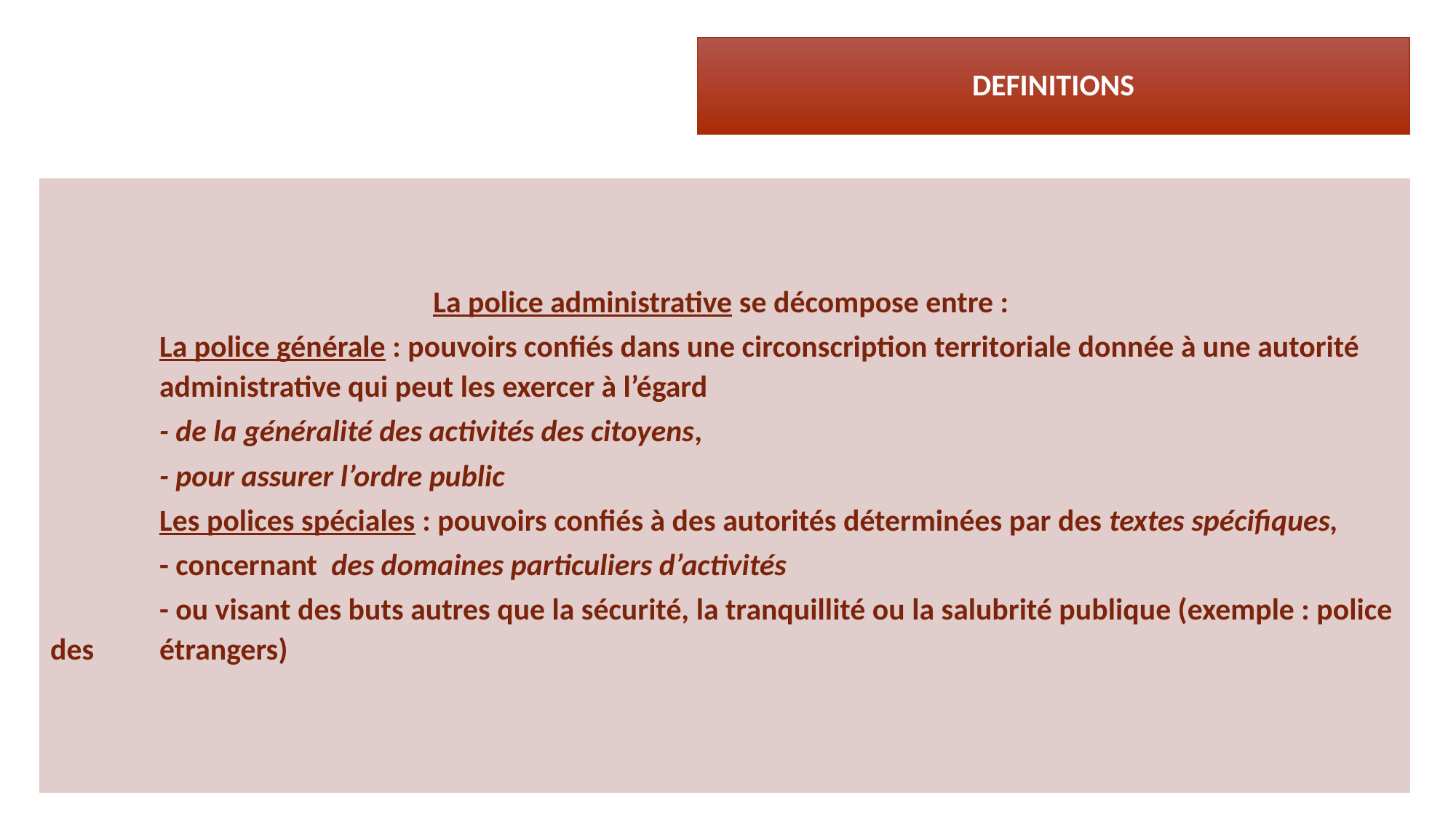

DEFINITIONS

La police administrative se décompose entre :
	La police générale : pouvoirs confiés dans une circonscription territoriale donnée à une autorité 	administrative qui peut les exercer à l’égard
	- de la généralité des activités des citoyens,
	- pour assurer l’ordre public
	Les polices spéciales : pouvoirs confiés à des autorités déterminées par des textes spécifiques,
	- concernant  des domaines particuliers d’activités
	- ou visant des buts autres que la sécurité, la tranquillité ou la salubrité publique (exemple : police des 	étrangers)